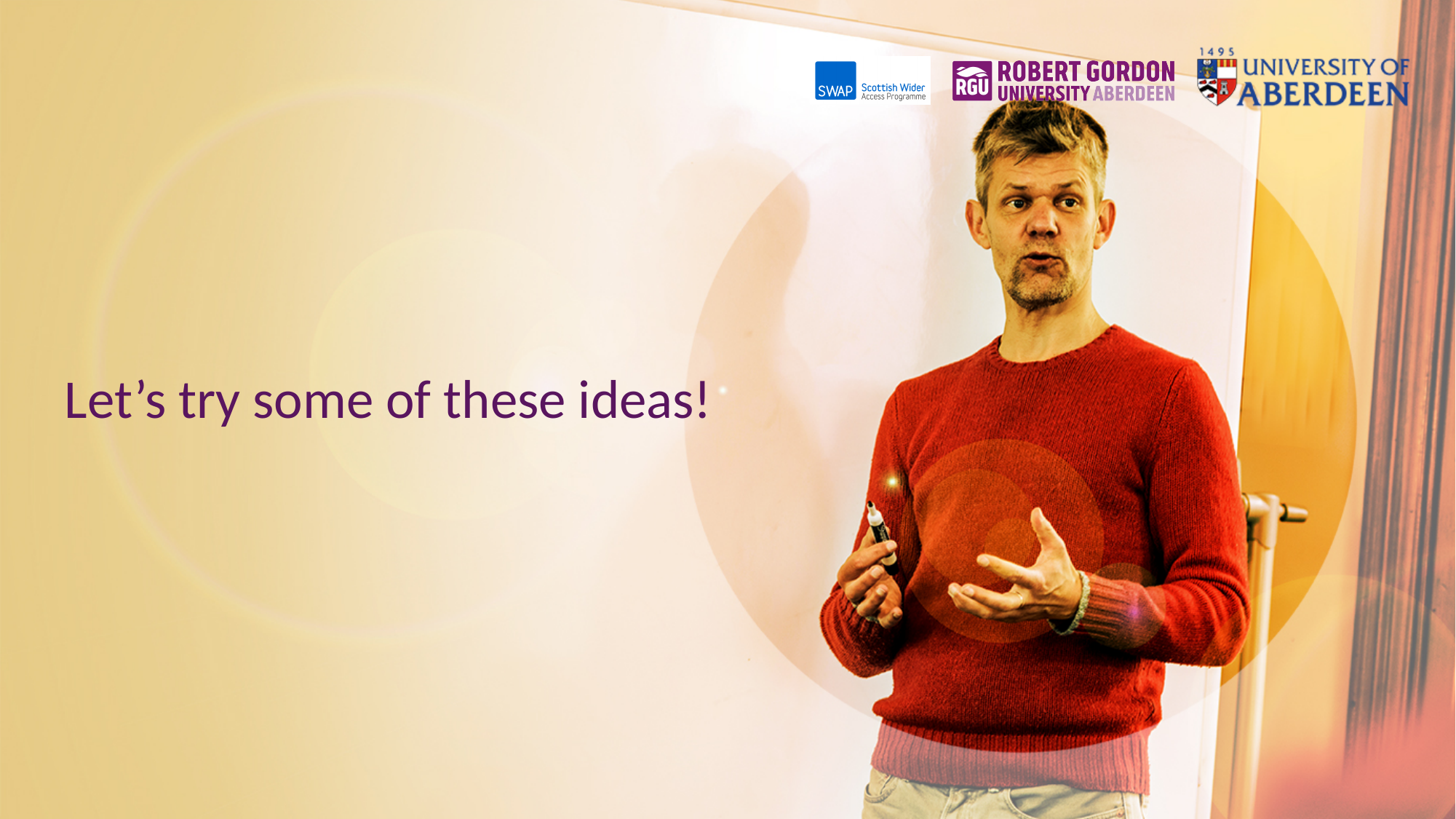

# Let’s try some of these ideas!